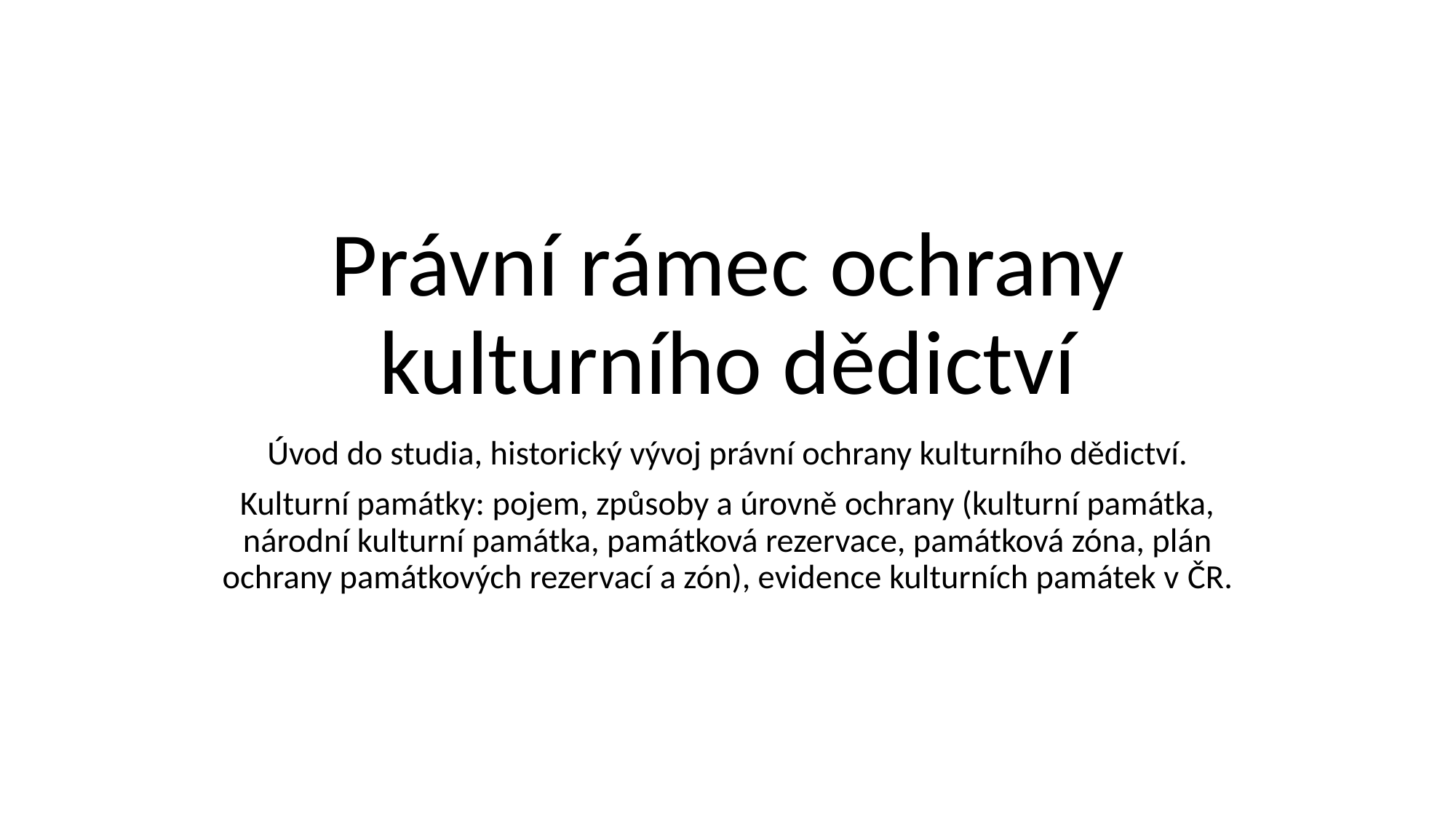

# Právní rámec ochrany kulturního dědictví
Úvod do studia, historický vývoj právní ochrany kulturního dědictví.
Kulturní památky: pojem, způsoby a úrovně ochrany (kulturní památka, národní kulturní památka, památková rezervace, památková zóna, plán ochrany památkových rezervací a zón), evidence kulturních památek v ČR.